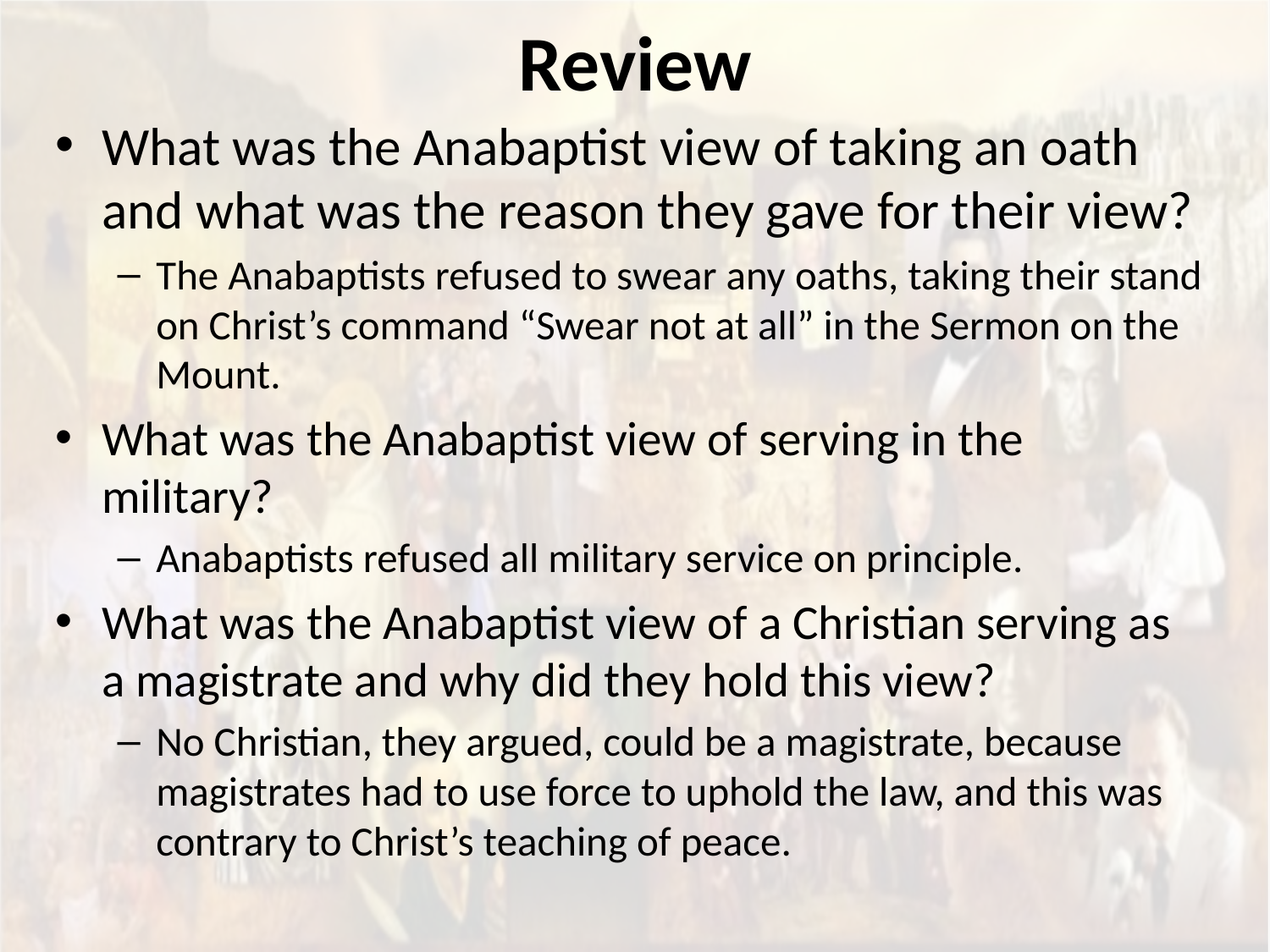

# Review
What was the Anabaptist view of taking an oath and what was the reason they gave for their view?
The Anabaptists refused to swear any oaths, taking their stand on Christ’s command “Swear not at all” in the Sermon on the Mount.
What was the Anabaptist view of serving in the military?
Anabaptists refused all military service on principle.
What was the Anabaptist view of a Christian serving as a magistrate and why did they hold this view?
No Christian, they argued, could be a magistrate, because magistrates had to use force to uphold the law, and this was contrary to Christ’s teaching of peace.